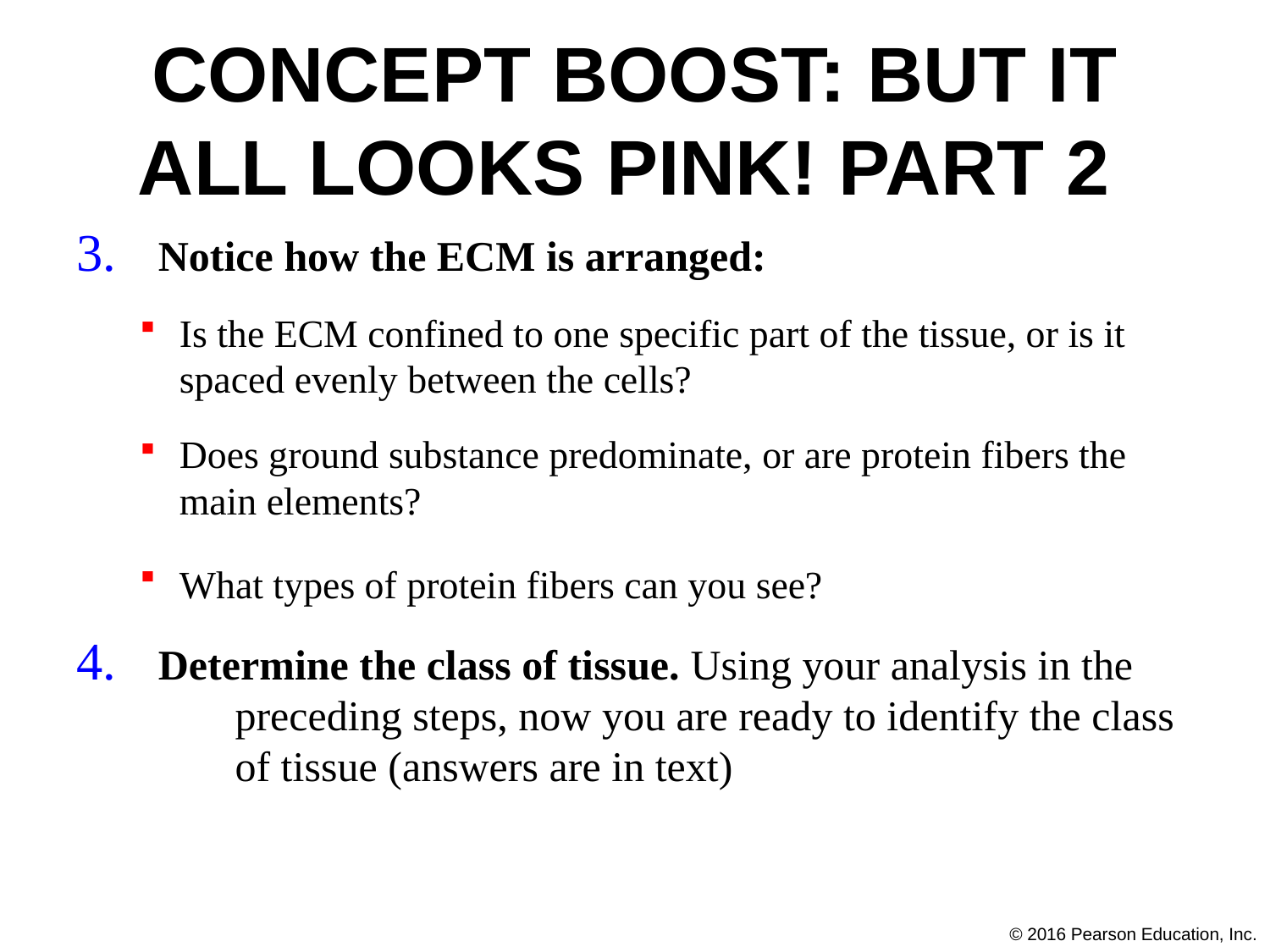

# Concept Boost: But It All Looks Pink! Part 2
 Notice how the ECM is arranged:
Is the ECM confined to one specific part of the tissue, or is it spaced evenly between the cells?
Does ground substance predominate, or are protein fibers the main elements?
What types of protein fibers can you see?
 Determine the class of tissue. Using your analysis in the
	preceding steps, now you are ready to identify the class
	of tissue (answers are in text)
© 2016 Pearson Education, Inc.